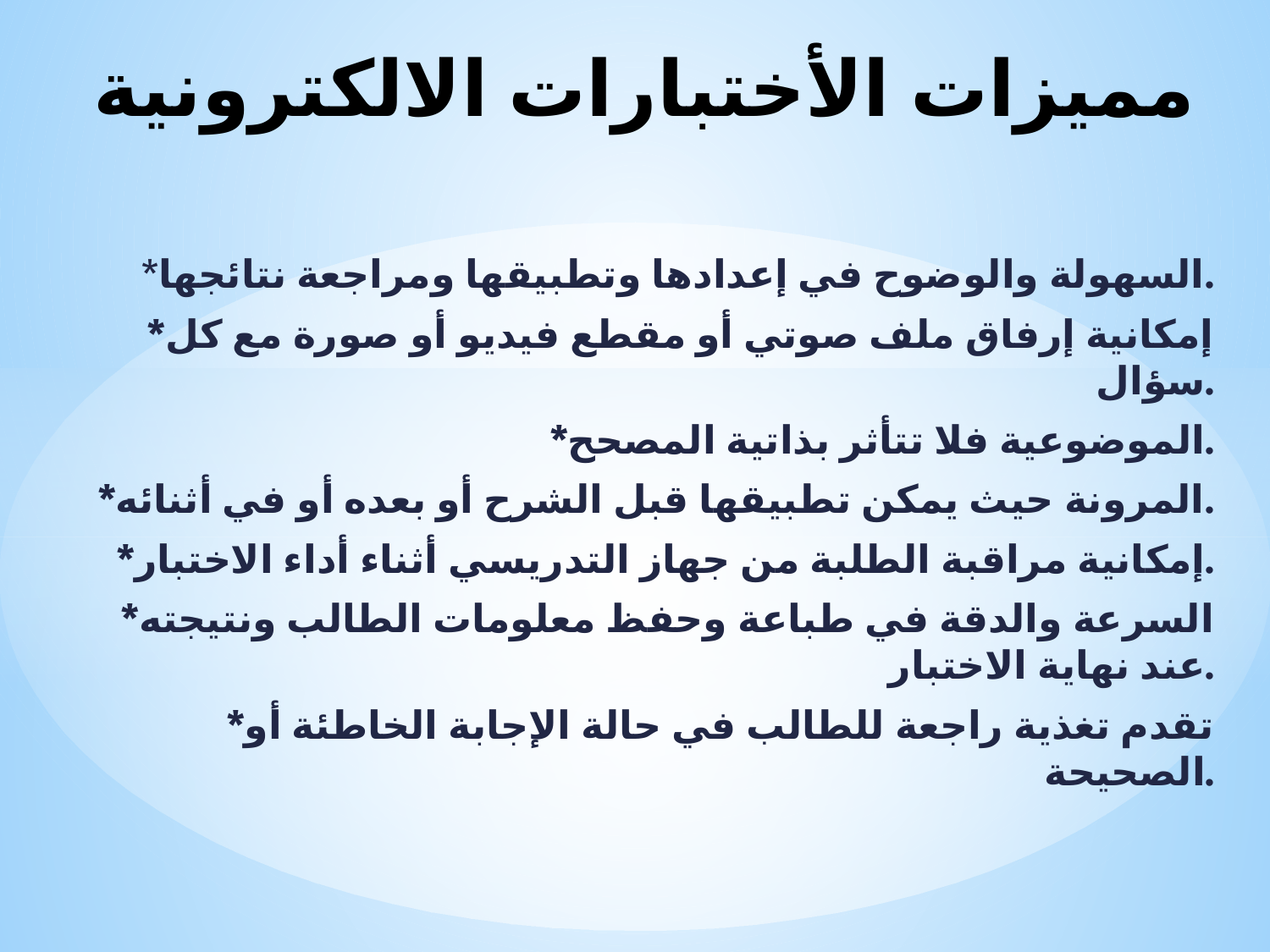

# مميزات الأختبارات الالكترونية
*السهولة والوضوح في إعدادها وتطبيقها ومراجعة نتائجها.
*إمكانية إرفاق ملف صوتي أو مقطع فيديو أو صورة مع كل سؤال.
*الموضوعية فلا تتأثر بذاتية المصحح.
*المرونة حيث يمكن تطبيقها قبل الشرح أو بعده أو في أثنائه.
*إمكانية مراقبة الطلبة من جهاز التدريسي أثناء أداء الاختبار.
*السرعة والدقة في طباعة وحفظ معلومات الطالب ونتيجته عند نهاية الاختبار.
*تقدم تغذية راجعة للطالب في حالة الإجابة الخاطئة أو الصحيحة.